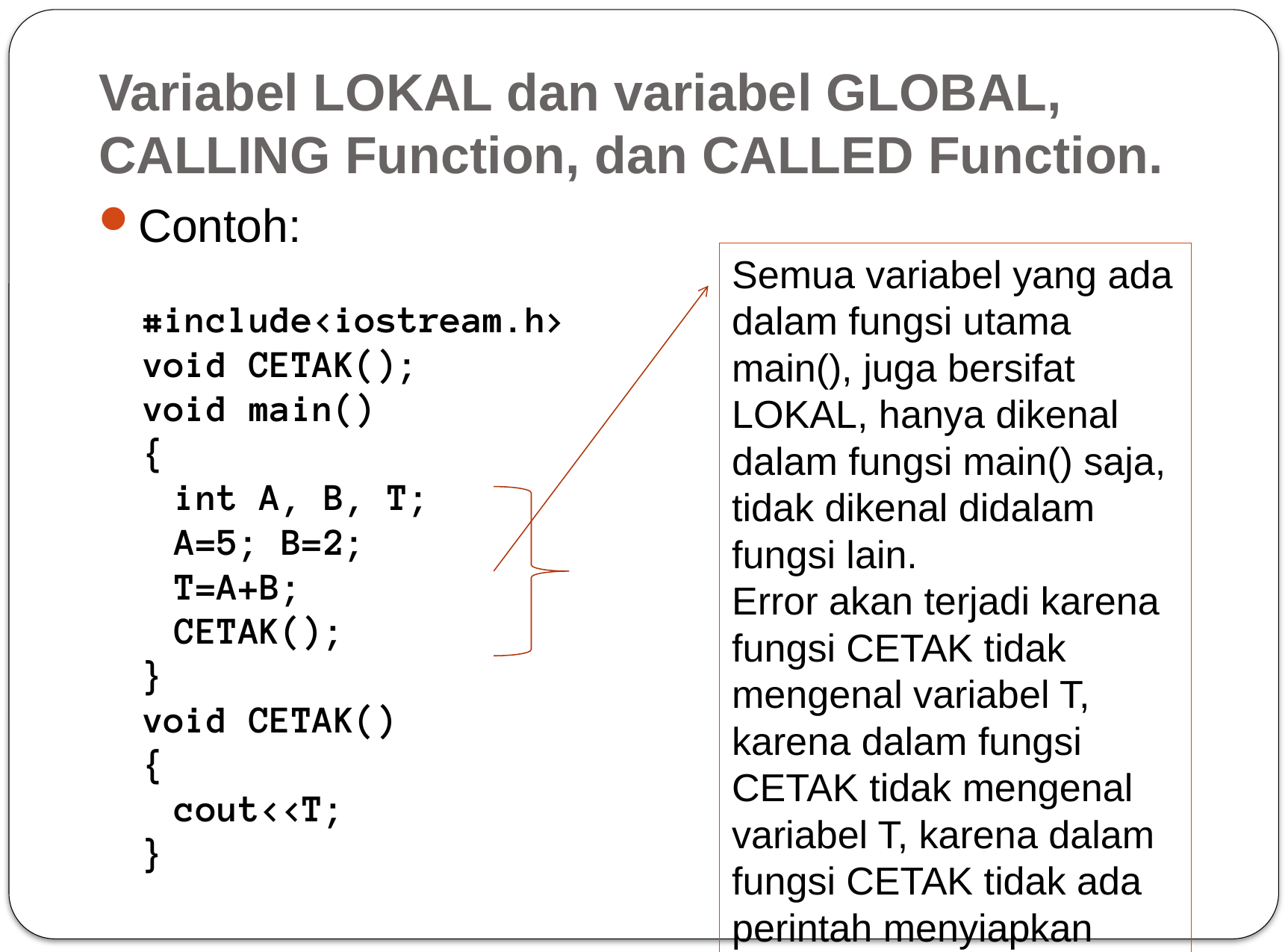

# Variabel LOKAL dan variabel GLOBAL, CALLING Function, dan CALLED Function.
Contoh:

#include<iostream.h>
void CETAK();
void main()
{
	int A, B, T;
	A=5; B=2;
	T=A+B;
	CETAK();
}
void CETAK()
{
	cout<<T;
}

Semua variabel yang ada dalam fungsi utama main(), juga bersifat LOKAL, hanya dikenal dalam fungsi main() saja, tidak dikenal didalam fungsi lain.
Error akan terjadi karena fungsi CETAK tidak mengenal variabel T, karena dalam fungsi CETAK tidak mengenal variabel T, karena dalam fungsi CETAK tidak ada perintah menyiapkan variabel T, seperti  int T;